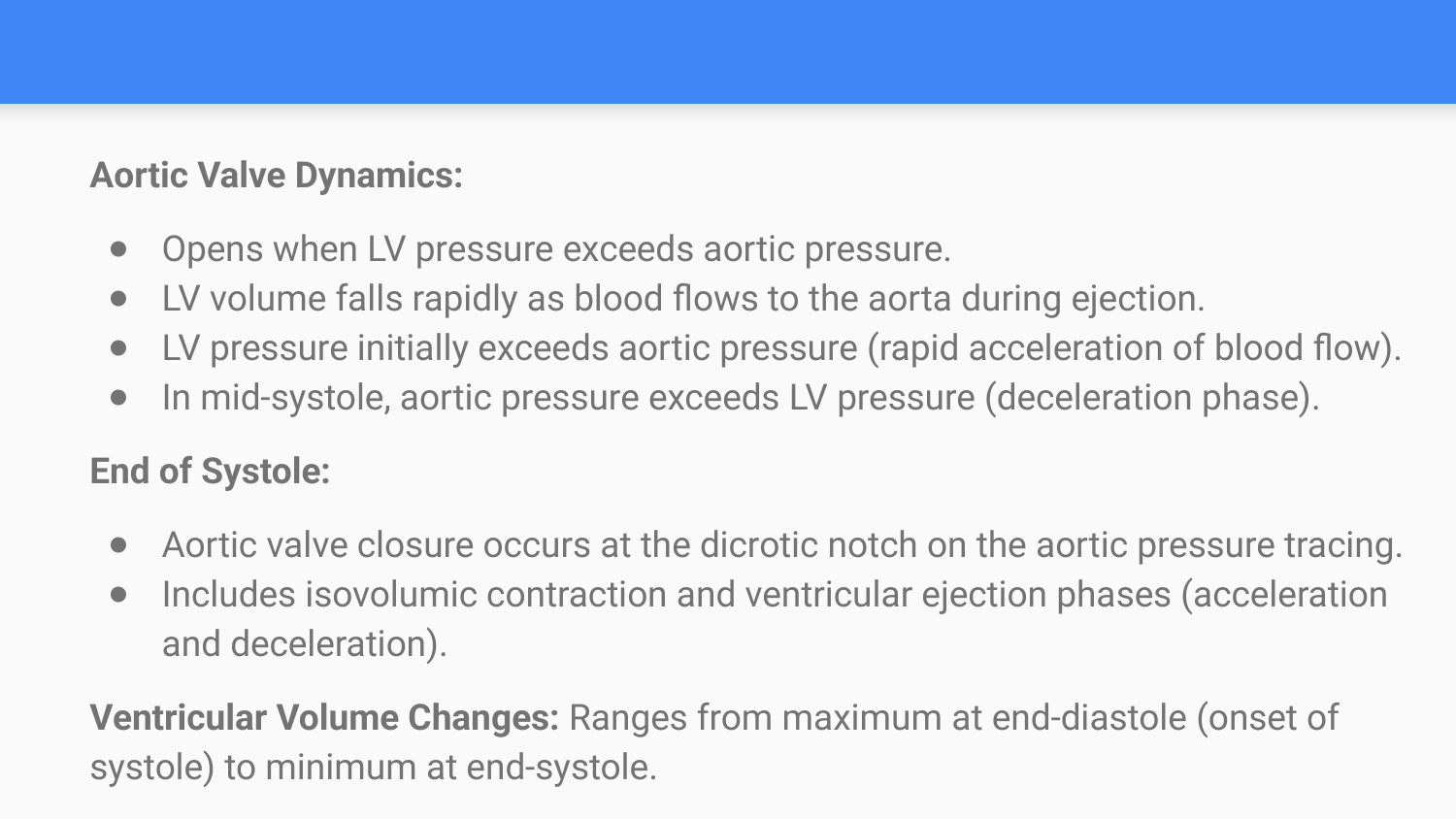

#
Aortic Valve Dynamics:
Opens when LV pressure exceeds aortic pressure.
LV volume falls rapidly as blood flows to the aorta during ejection.
LV pressure initially exceeds aortic pressure (rapid acceleration of blood flow).
In mid-systole, aortic pressure exceeds LV pressure (deceleration phase).
End of Systole:
Aortic valve closure occurs at the dicrotic notch on the aortic pressure tracing.
Includes isovolumic contraction and ventricular ejection phases (acceleration and deceleration).
Ventricular Volume Changes: Ranges from maximum at end-diastole (onset of systole) to minimum at end-systole.